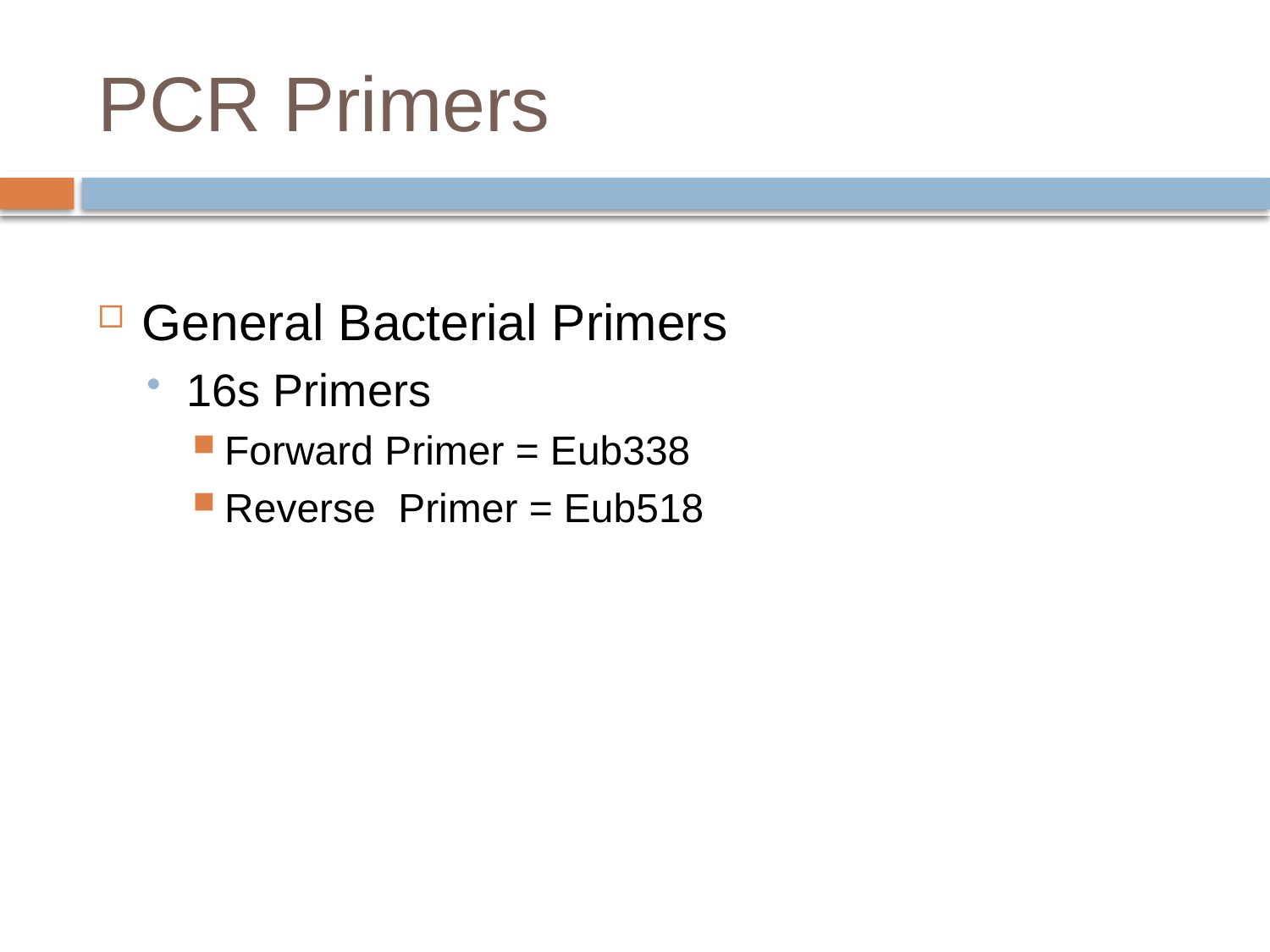

# PCR Primers

General Bacterial Primers
16s Primers
Forward Primer = Eub338
Reverse  Primer = Eub518